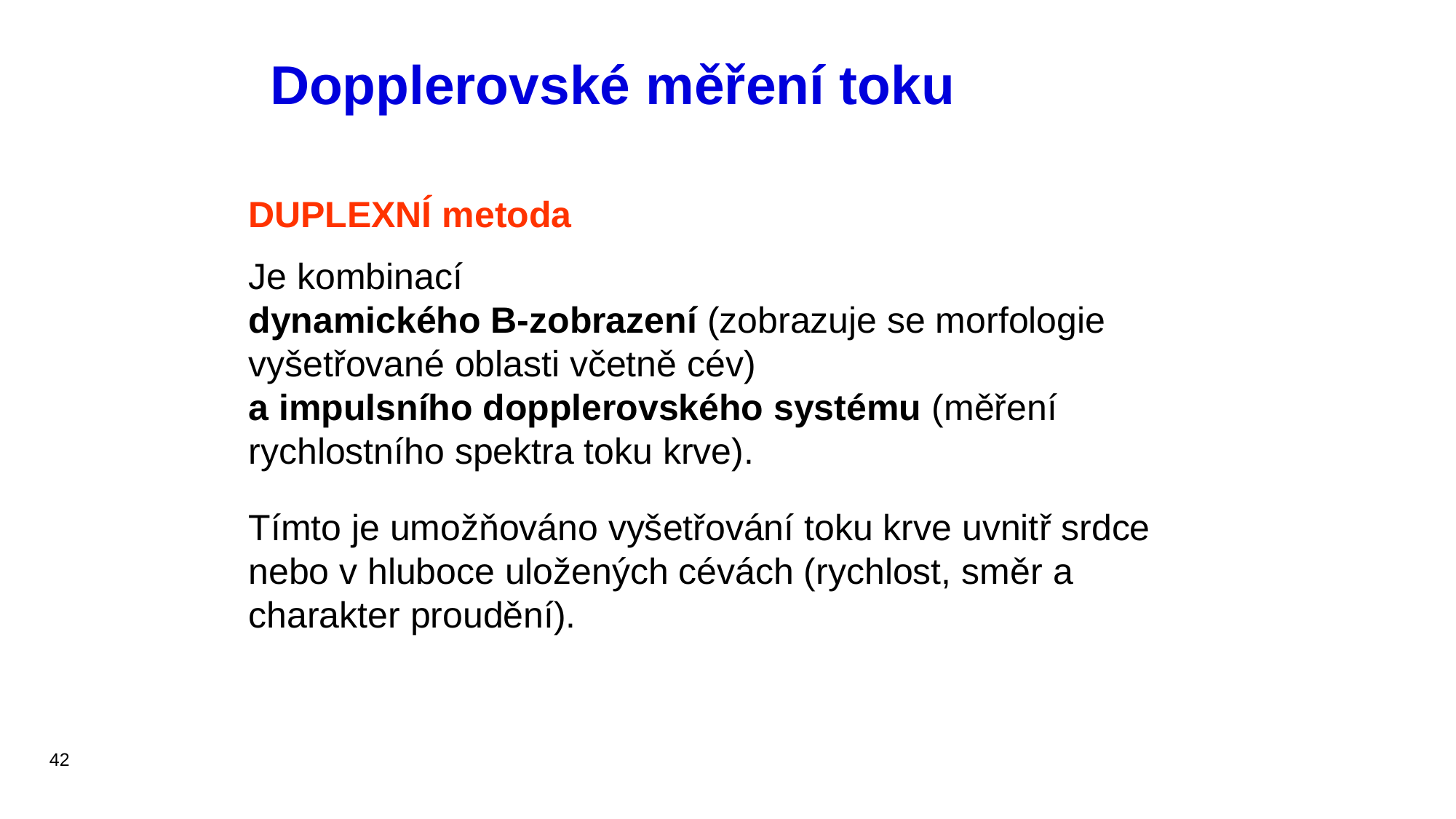

Dopplerovské měření toku
DUPLEXNÍ metoda
Je kombinací
dynamického B-zobrazení (zobrazuje se morfologie vyšetřované oblasti včetně cév)
a impulsního dopplerovského systému (měření rychlostního spektra toku krve).
Tímto je umožňováno vyšetřování toku krve uvnitř srdce nebo v hluboce uložených cévách (rychlost, směr a charakter proudění).
42